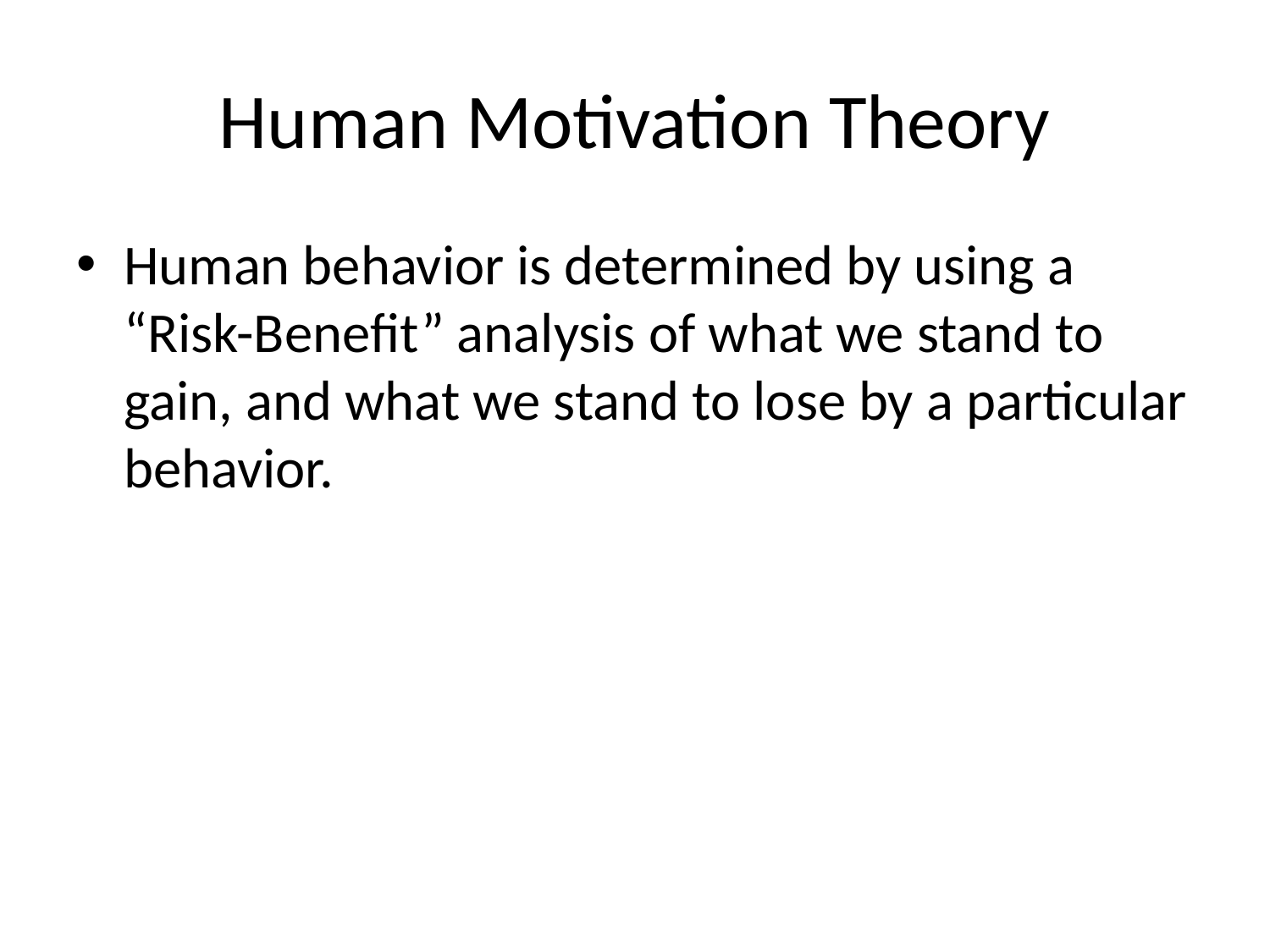

# Human Motivation Theory
Human behavior is determined by using a “Risk-Benefit” analysis of what we stand to gain, and what we stand to lose by a particular behavior.